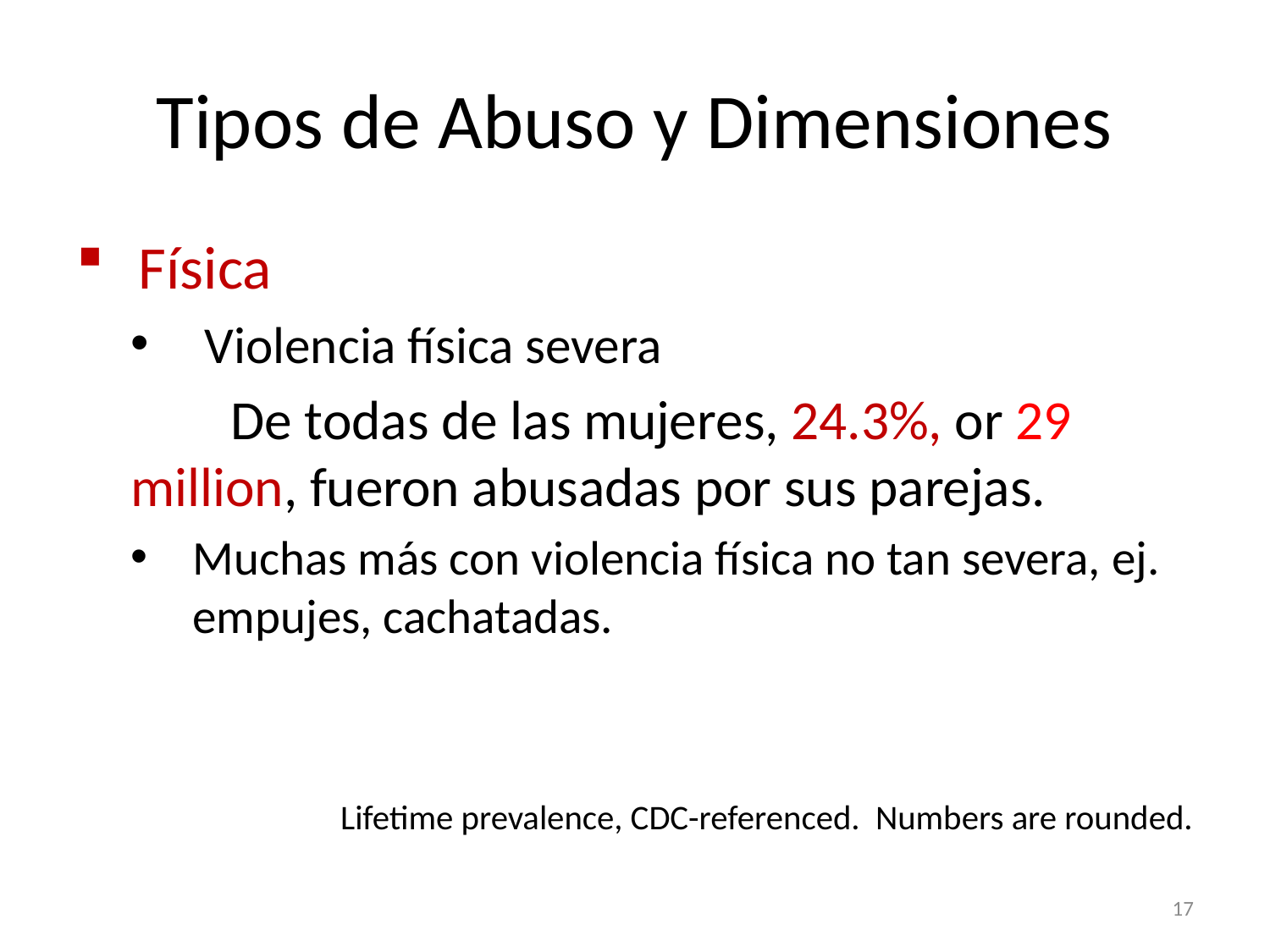

# Tipos de Abuso y Dimensiones
Física
 Violencia física severa
        De todas de las mujeres, 24.3%, or 29 			   million, fueron abusadas por sus parejas.
Muchas más con violencia física no tan severa, ej. empujes, cachatadas.

Lifetime prevalence, CDC-referenced.  Numbers are rounded.

17